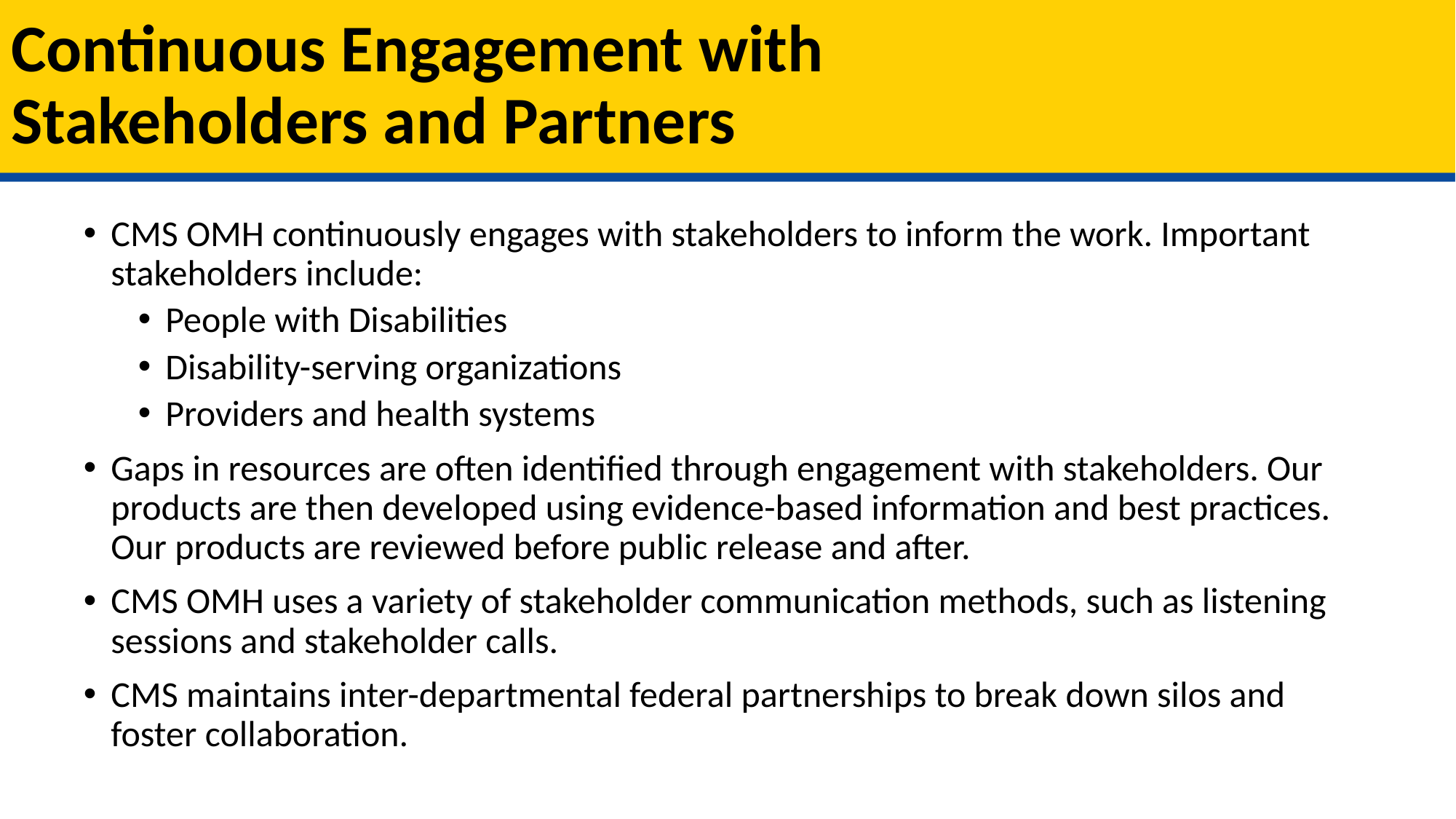

# Continuous Engagement with Stakeholders and Partners
CMS OMH continuously engages with stakeholders to inform the work. Important stakeholders include:
People with Disabilities
Disability-serving organizations
Providers and health systems
Gaps in resources are often identified through engagement with stakeholders. Our products are then developed using evidence-based information and best practices. Our products are reviewed before public release and after.
CMS OMH uses a variety of stakeholder communication methods, such as listening sessions and stakeholder calls.
CMS maintains inter-departmental federal partnerships to break down silos and foster collaboration.